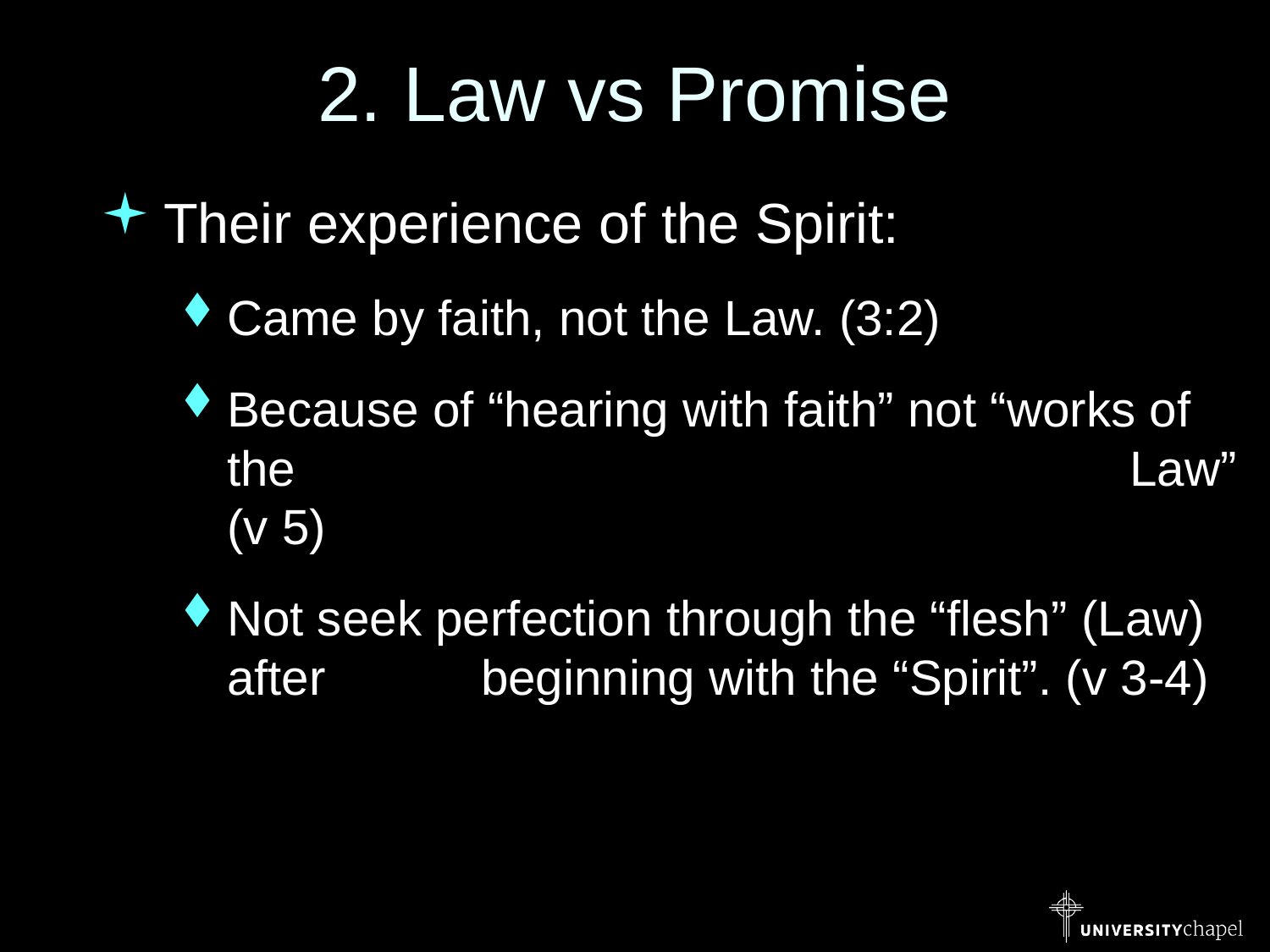

# 2. Law vs Promise
Their experience of the Spirit:
Came by faith, not the Law. (3:2)
Because of “hearing with faith” not “works of the							 Law” (v 5)
Not seek perfection through the “flesh” (Law) after 		beginning with the “Spirit”. (v 3-4)